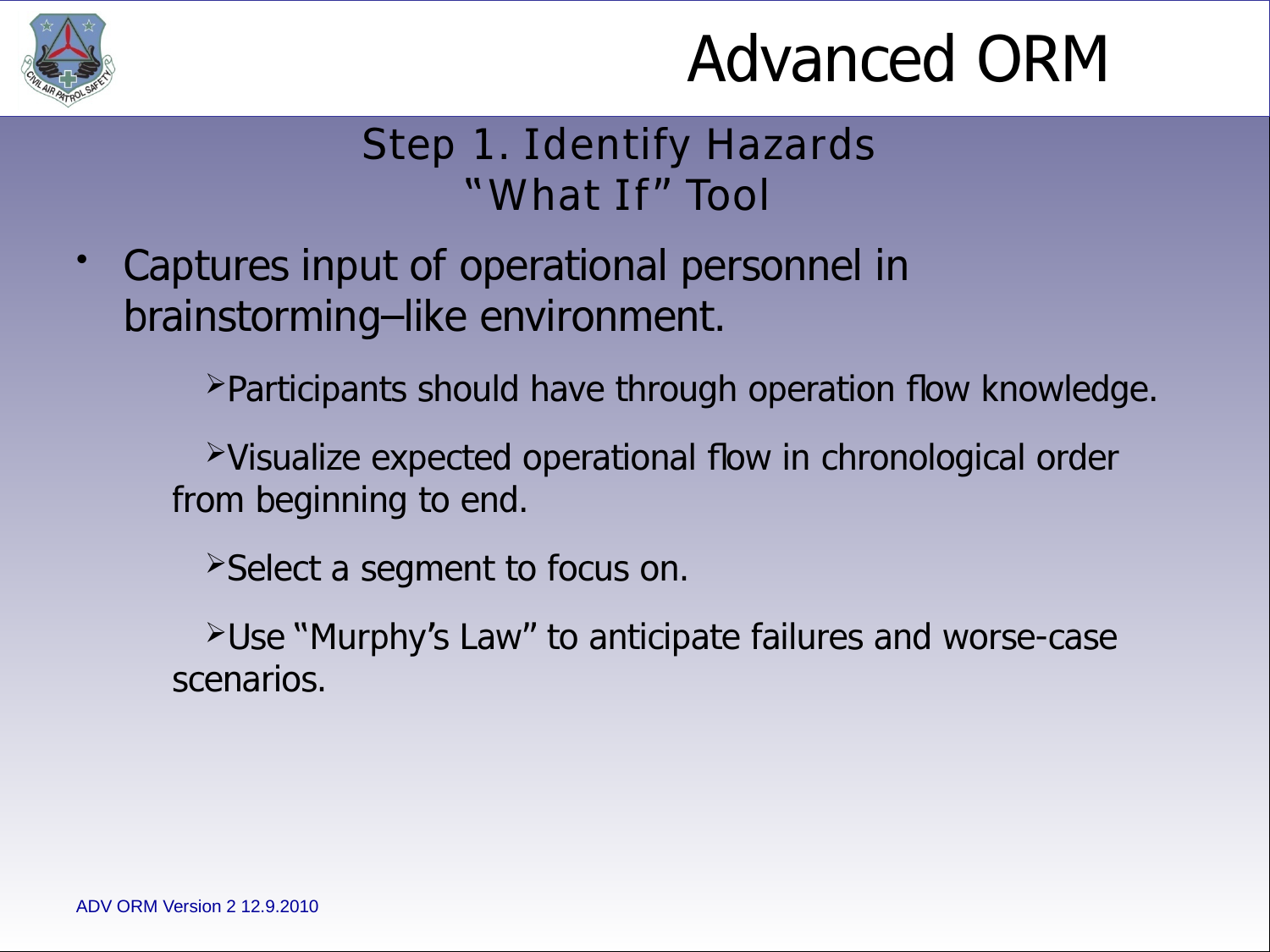

Step 1. Identify Hazards
“What If” Tool
Captures input of operational personnel in brainstorming–like environment.
Participants should have through operation flow knowledge.
Visualize expected operational flow in chronological order from beginning to end.
Select a segment to focus on.
Use “Murphy’s Law” to anticipate failures and worse-case scenarios.